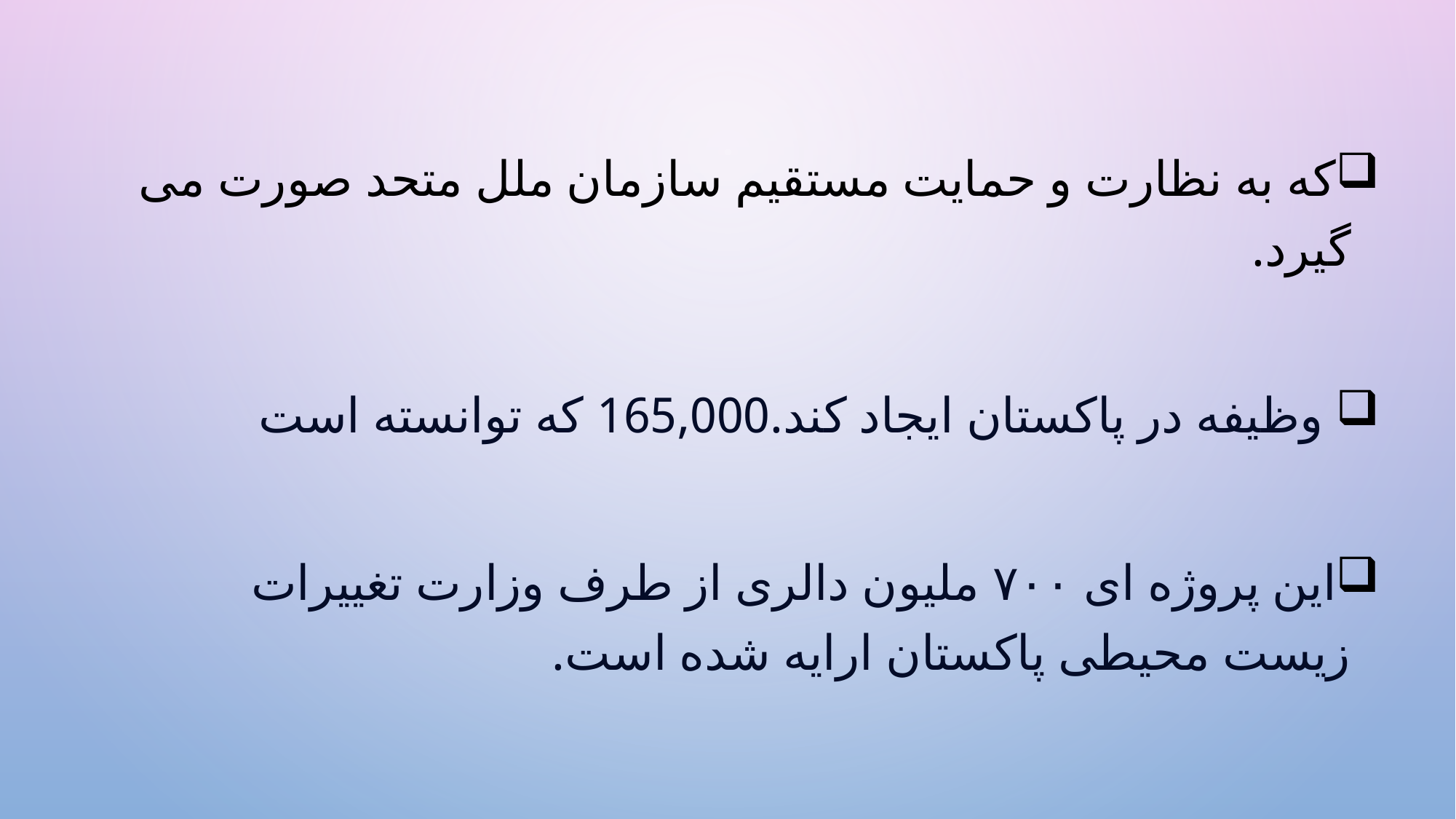

که به نظارت و حمایت مستقیم سازمان ملل متحد صورت می گیرد.

 وظیفه در پاکستان ایجاد کند.165,000 که توانسته است

این پروژه ای ۷۰۰ ملیون دالری از طرف وزارت تغییرات زیست محیطی پاکستان ارايه شده است.